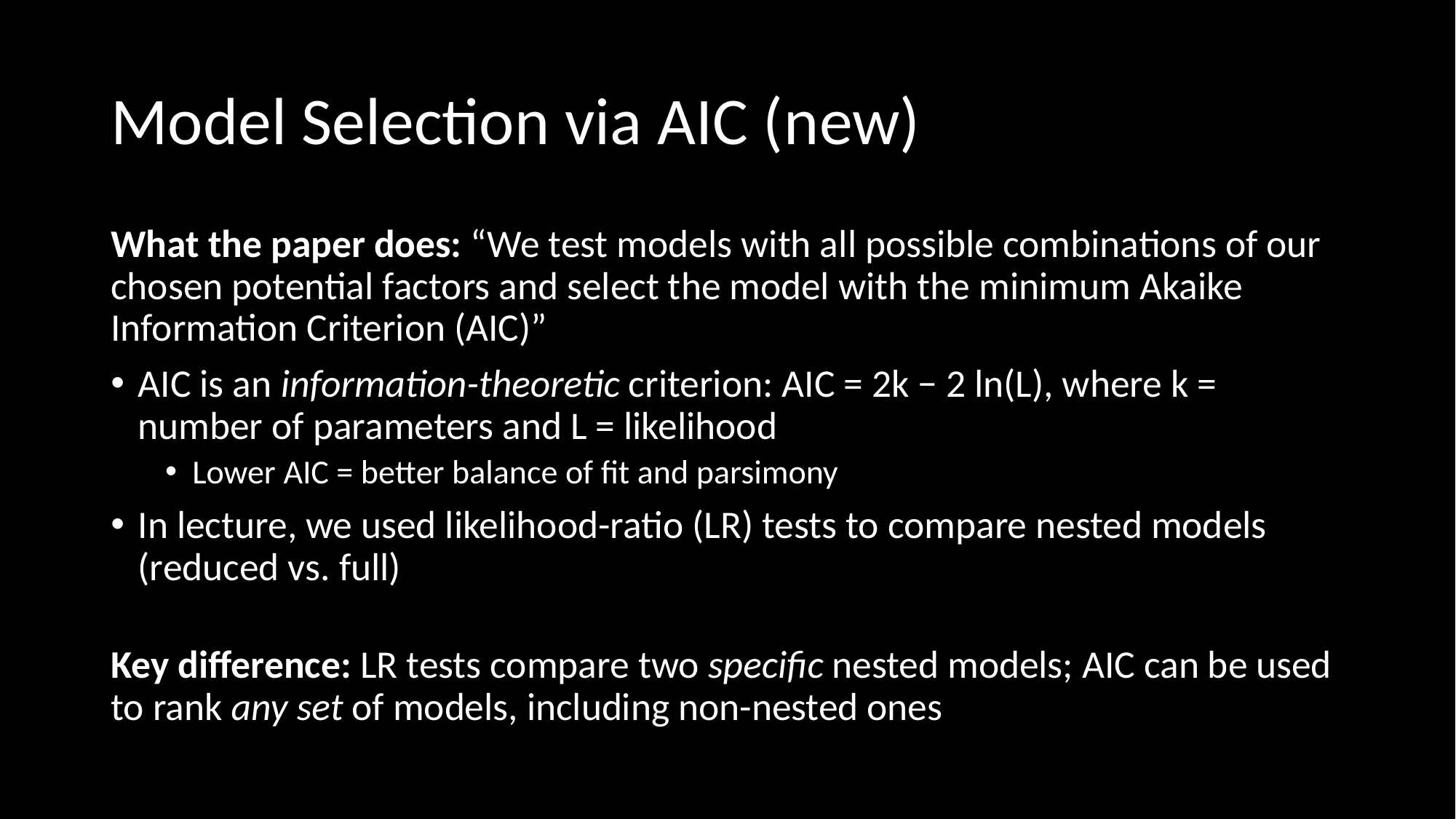

# Model Selection via AIC (new)
What the paper does: “We test models with all possible combinations of our chosen potential factors and select the model with the minimum Akaike Information Criterion (AIC)”
AIC is an information-theoretic criterion: AIC = 2k − 2 ln(L), where k = number of parameters and L = likelihood
Lower AIC = better balance of fit and parsimony
In lecture, we used likelihood-ratio (LR) tests to compare nested models (reduced vs. full)

Key difference: LR tests compare two specific nested models; AIC can be used to rank any set of models, including non-nested ones